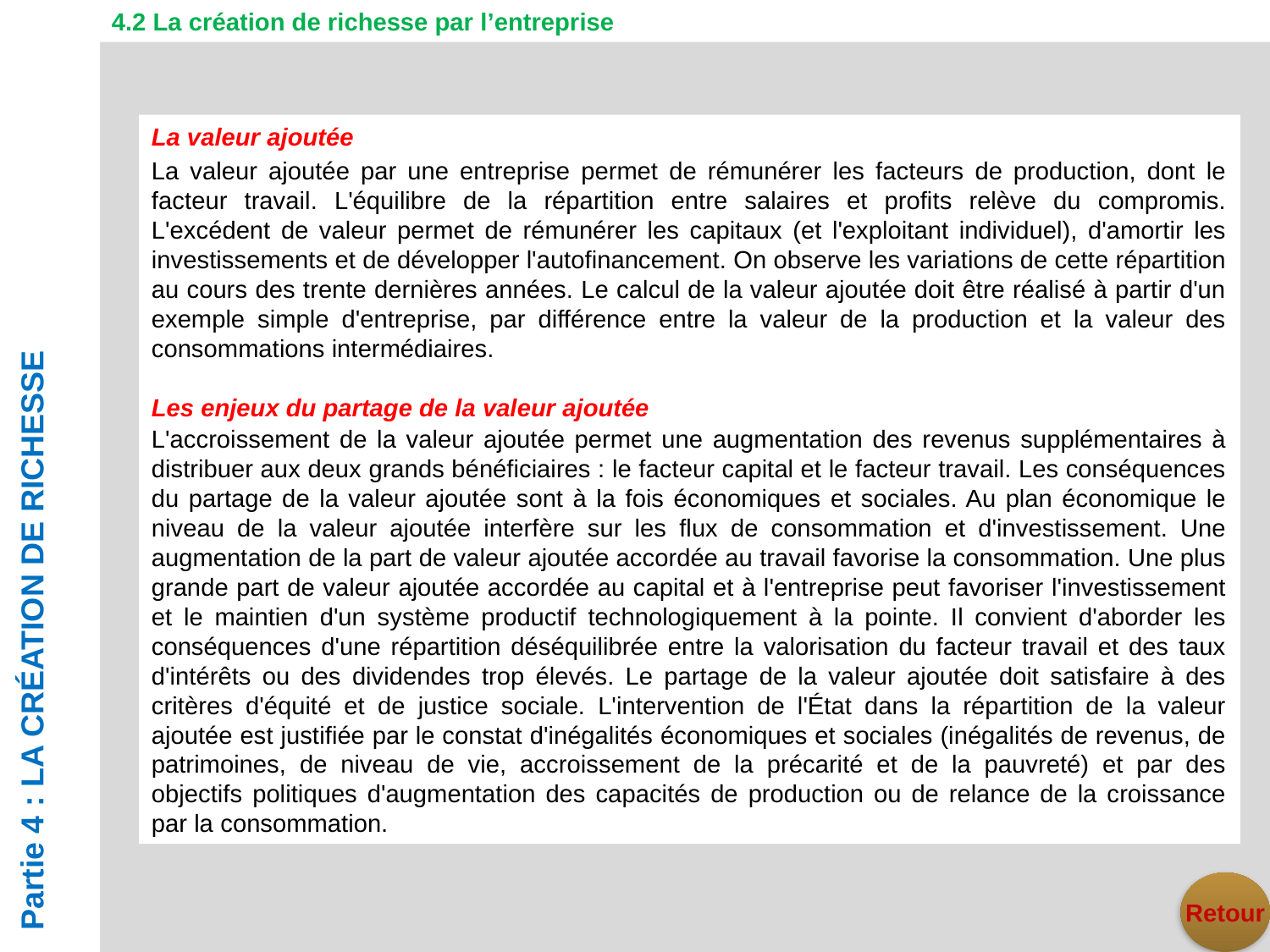

4.2 La création de richesse par l’entreprise
La valeur ajoutée
La valeur ajoutée par une entreprise permet de rémunérer les facteurs de production, dont le facteur travail. L'équilibre de la répartition entre salaires et profits relève du compromis. L'excédent de valeur permet de rémunérer les capitaux (et l'exploitant individuel), d'amortir les investissements et de développer l'autofinancement. On observe les variations de cette répartition au cours des trente dernières années. Le calcul de la valeur ajoutée doit être réalisé à partir d'un exemple simple d'entreprise, par différence entre la valeur de la production et la valeur des consommations intermédiaires.

Les enjeux du partage de la valeur ajoutée
L'accroissement de la valeur ajoutée permet une augmentation des revenus supplémentaires à distribuer aux deux grands bénéficiaires : le facteur capital et le facteur travail. Les conséquences du partage de la valeur ajoutée sont à la fois économiques et sociales. Au plan économique le niveau de la valeur ajoutée interfère sur les flux de consommation et d'investissement. Une augmentation de la part de valeur ajoutée accordée au travail favorise la consommation. Une plus grande part de valeur ajoutée accordée au capital et à l'entreprise peut favoriser l'investissement et le maintien d'un système productif technologiquement à la pointe. Il convient d'aborder les conséquences d'une répartition déséquilibrée entre la valorisation du facteur travail et des taux d'intérêts ou des dividendes trop élevés. Le partage de la valeur ajoutée doit satisfaire à des critères d'équité et de justice sociale. L'intervention de l'État dans la répartition de la valeur ajoutée est justifiée par le constat d'inégalités économiques et sociales (inégalités de revenus, de patrimoines, de niveau de vie, accroissement de la précarité et de la pauvreté) et par des objectifs politiques d'augmentation des capacités de production ou de relance de la croissance par la consommation.
Partie 4 : LA CRÉATION DE RICHESSE

Retour